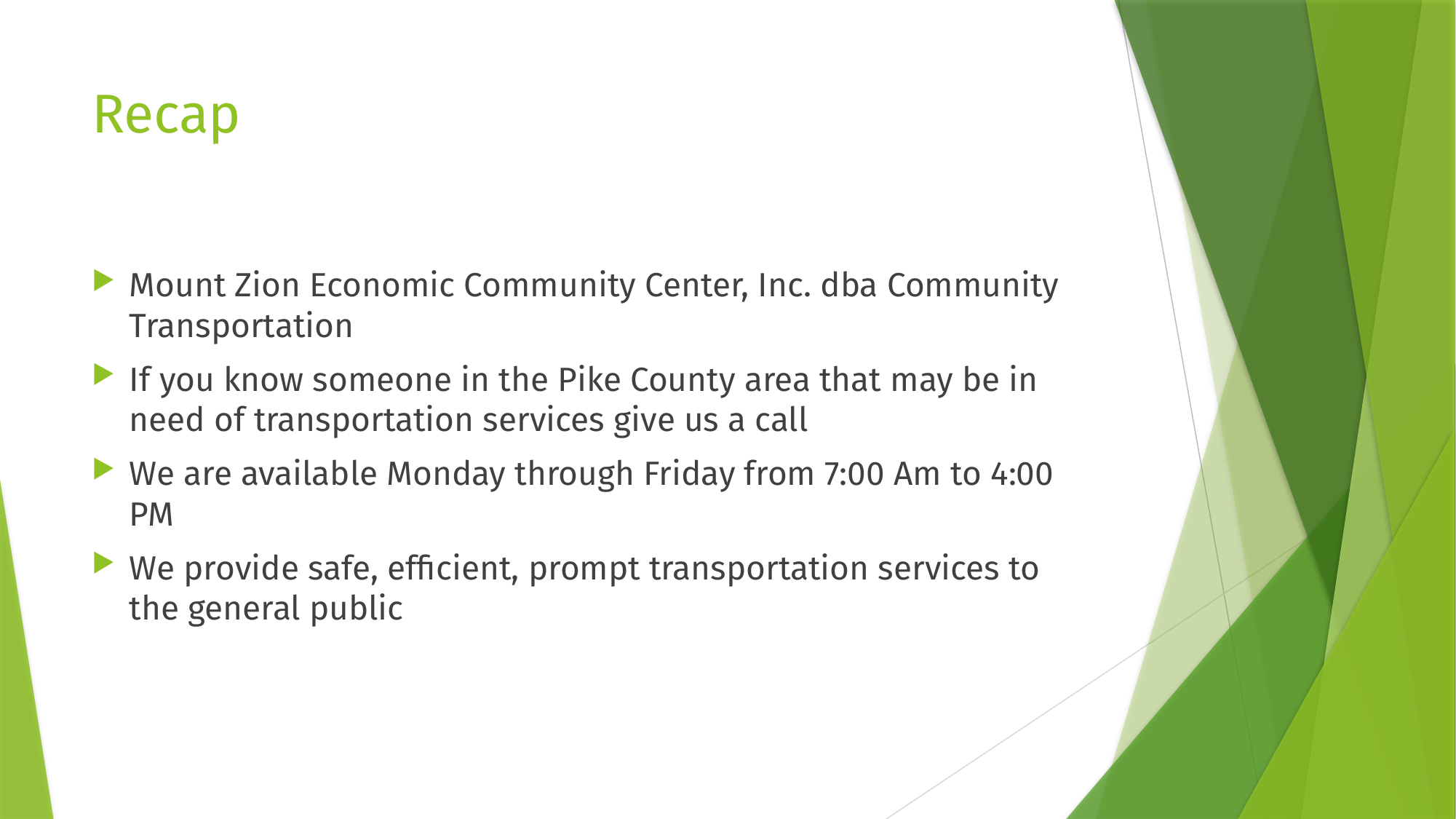

# Recap
Mount Zion Economic Community Center, Inc. dba Community Transportation
If you know someone in the Pike County area that may be in need of transportation services give us a call
We are available Monday through Friday from 7:00 Am to 4:00 PM
We provide safe, efficient, prompt transportation services to the general public